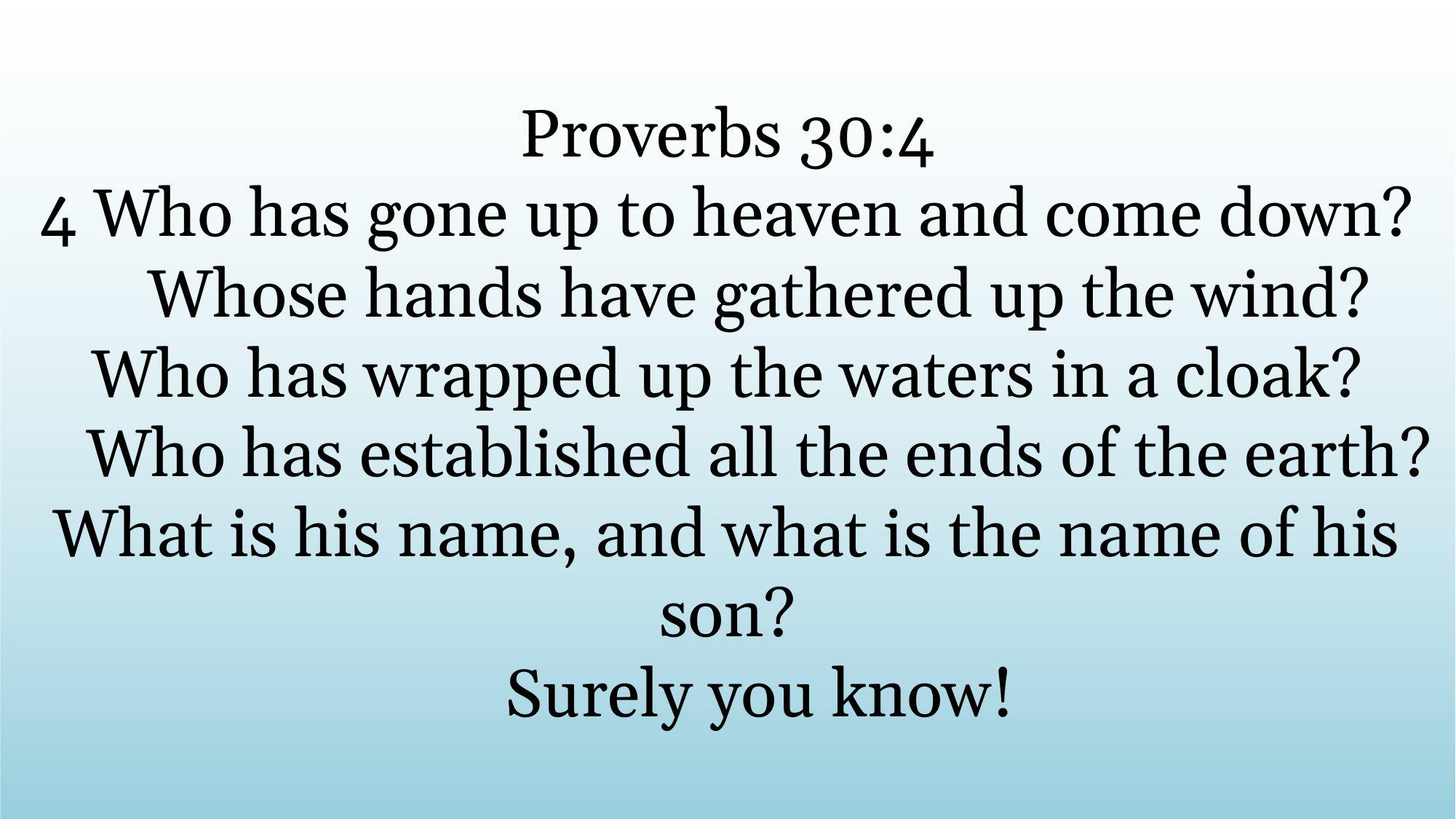

Proverbs 30:4
4 Who has gone up to heaven and come down?
    Whose hands have gathered up the wind?
Who has wrapped up the waters in a cloak?
    Who has established all the ends of the earth?
What is his name, and what is the name of his son?
    Surely you know!